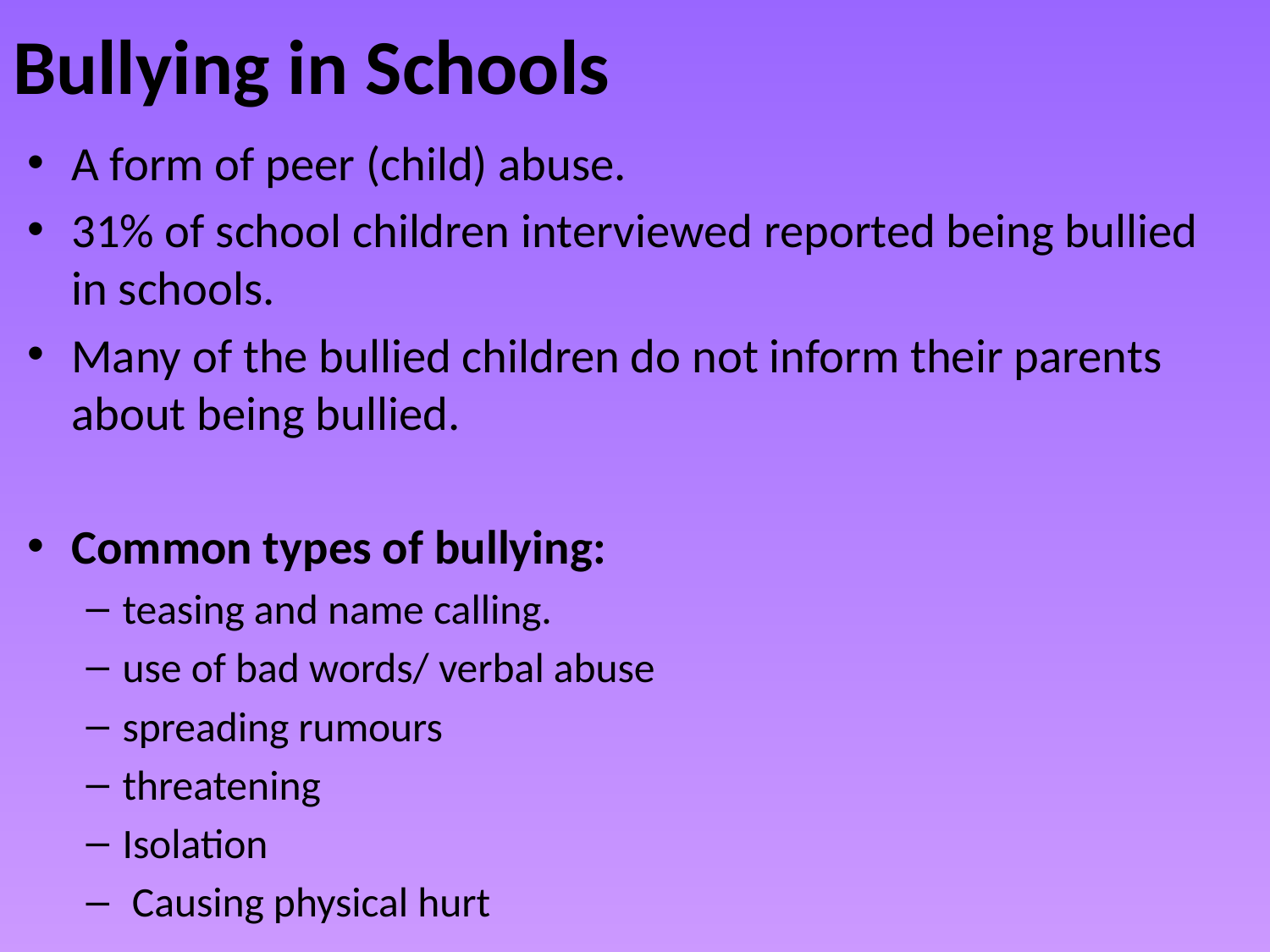

# Bullying in Schools
A form of peer (child) abuse.
31% of school children interviewed reported being bullied in schools.
Many of the bullied children do not inform their parents about being bullied.

Common types of bullying:
teasing and name calling.
use of bad words/ verbal abuse
spreading rumours
threatening
Isolation
 Causing physical hurt